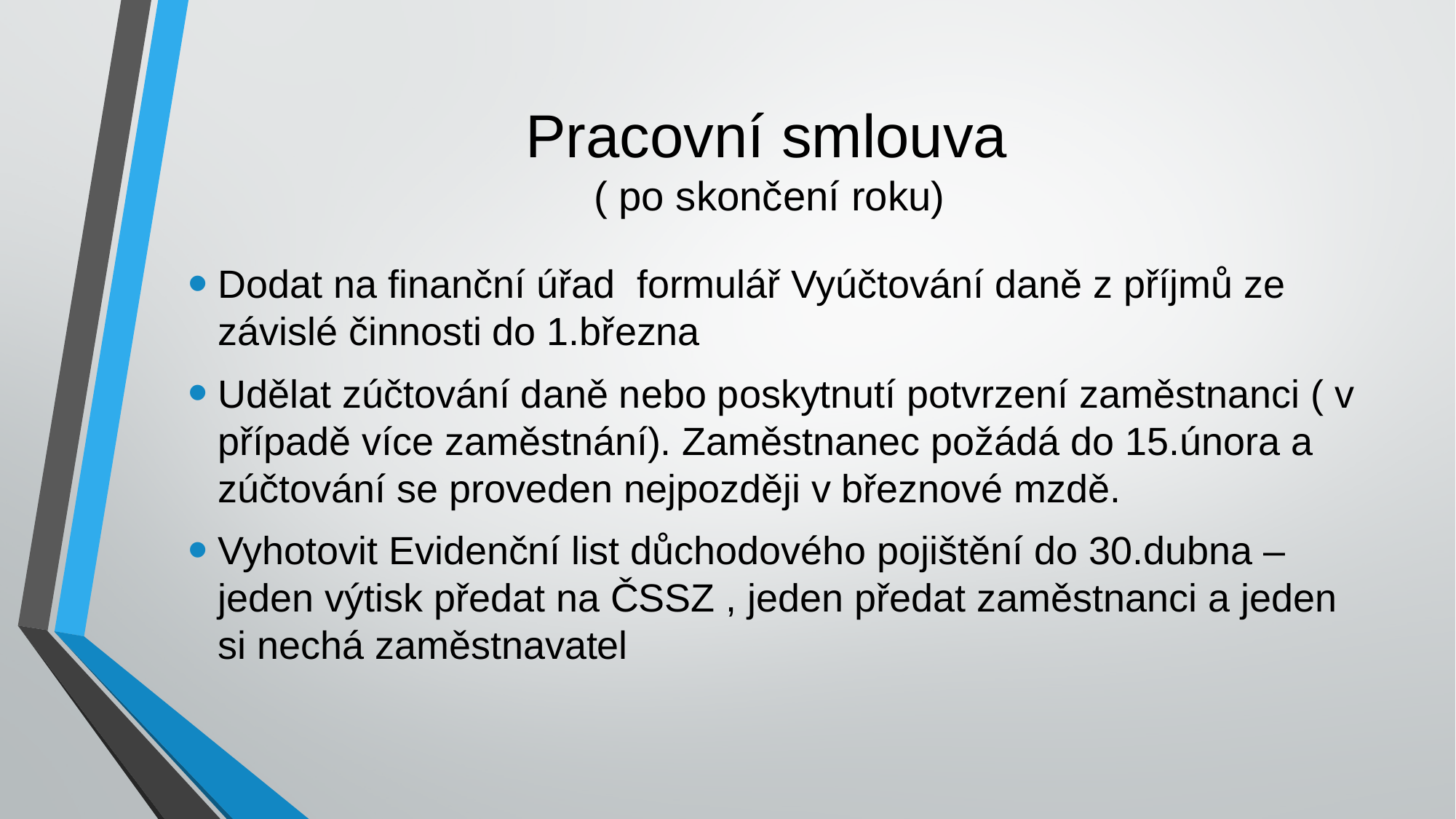

# Pracovní smlouva ( po skončení roku)
Dodat na finanční úřad  formulář Vyúčtování daně z příjmů ze závislé činnosti do 1.března
Udělat zúčtování daně nebo poskytnutí potvrzení zaměstnanci ( v případě více zaměstnání). Zaměstnanec požádá do 15.února a zúčtování se proveden nejpozději v březnové mzdě.
Vyhotovit Evidenční list důchodového pojištění do 30.dubna – jeden výtisk předat na ČSSZ , jeden předat zaměstnanci a jeden si nechá zaměstnavatel